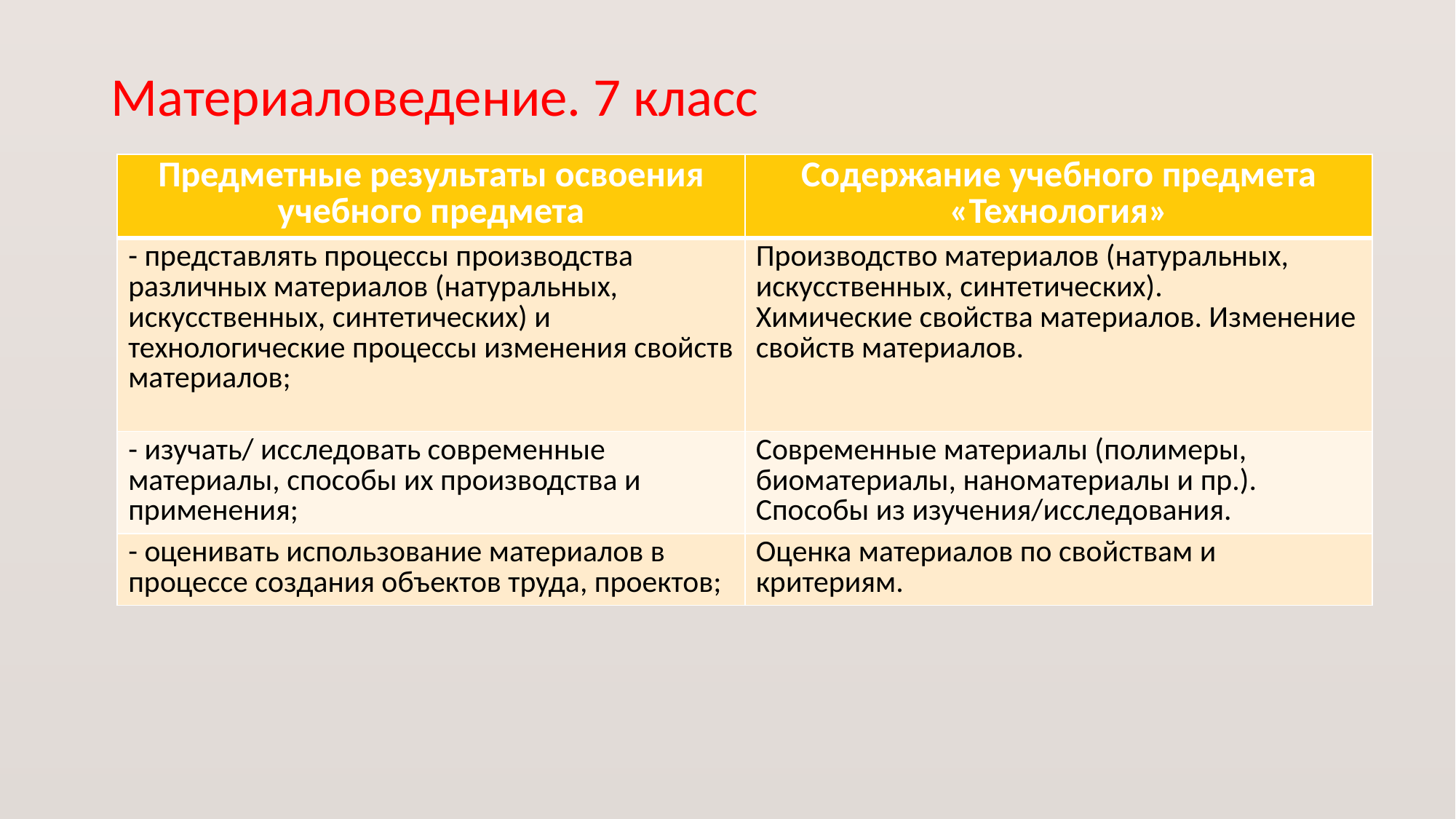

# Материаловедение. 7 класс
| Предметные результаты освоения учебного предмета | Содержание учебного предмета «Технология» |
| --- | --- |
| - представлять процессы производства различных материалов (натуральных, искусственных, синтетических) и технологические процессы изменения свойств материалов; | Производство материалов (натуральных, искусственных, синтетических). Химические свойства материалов. Изменение свойств материалов. |
| - изучать/ исследовать современные материалы, способы их производства и применения; | Современные материалы (полимеры, биоматериалы, наноматериалы и пр.). Способы из изучения/исследования. |
| - оценивать использование материалов в процессе создания объектов труда, проектов; | Оценка материалов по свойствам и критериям. |